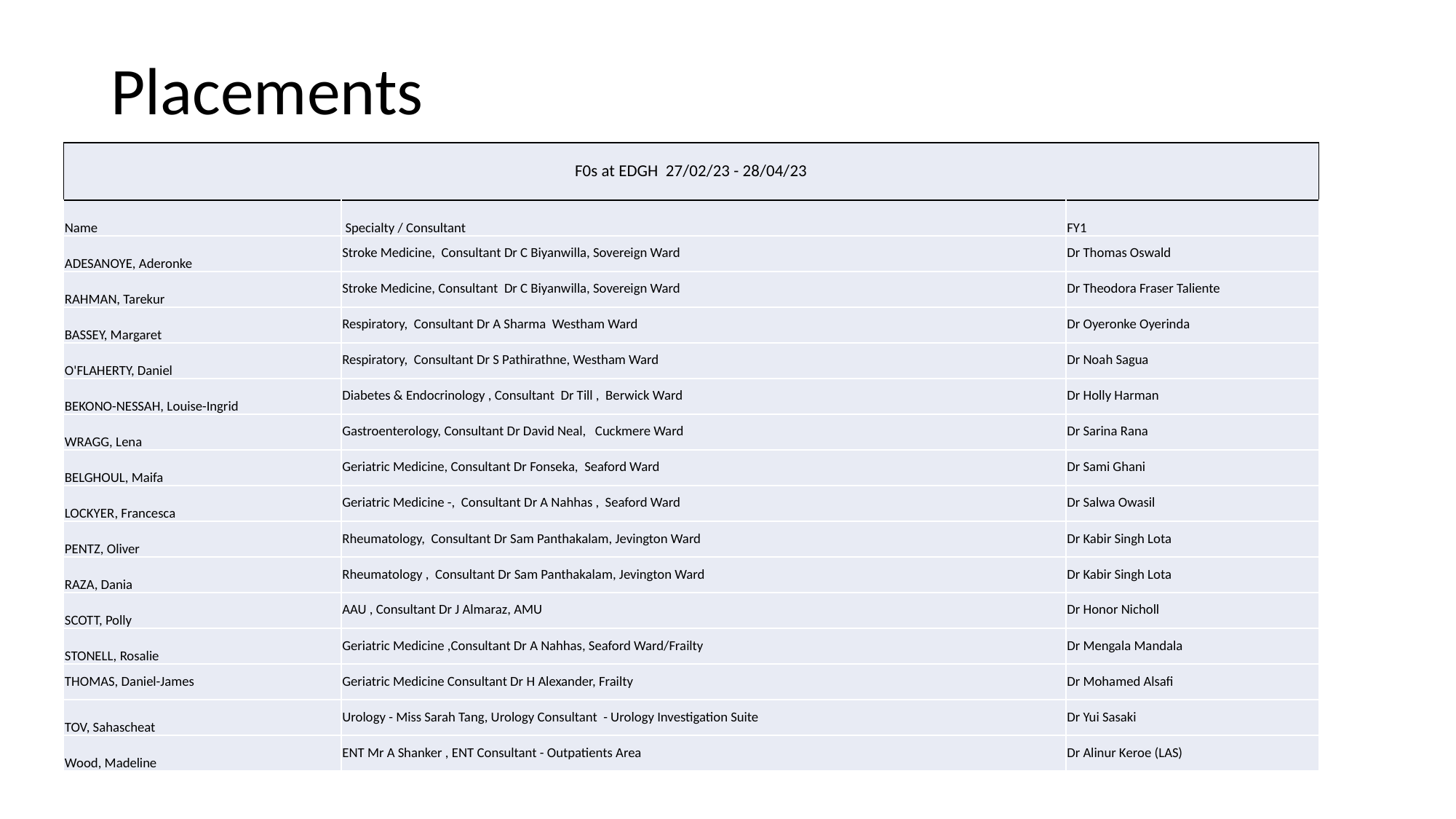

# Placements
| F0s at EDGH 27/02/23 - 28/04/23 |  |  |
| --- | --- | --- |
| Name | Specialty / Consultant | FY1 |
| ADESANOYE, Aderonke | Stroke Medicine, Consultant Dr C Biyanwilla, Sovereign Ward | Dr Thomas Oswald |
| RAHMAN, Tarekur | Stroke Medicine, Consultant Dr C Biyanwilla, Sovereign Ward | Dr Theodora Fraser Taliente |
| BASSEY, Margaret | Respiratory, Consultant Dr A Sharma Westham Ward | Dr Oyeronke Oyerinda |
| O'FLAHERTY, Daniel | Respiratory, Consultant Dr S Pathirathne, Westham Ward | Dr Noah Sagua |
| BEKONO-NESSAH, Louise-Ingrid | Diabetes & Endocrinology , Consultant Dr Till , Berwick Ward | Dr Holly Harman |
| WRAGG, Lena | Gastroenterology, Consultant Dr David Neal, Cuckmere Ward | Dr Sarina Rana |
| BELGHOUL, Maifa | Geriatric Medicine, Consultant Dr Fonseka, Seaford Ward | Dr Sami Ghani |
| LOCKYER, Francesca | Geriatric Medicine -, Consultant Dr A Nahhas , Seaford Ward | Dr Salwa Owasil |
| PENTZ, Oliver | Rheumatology, Consultant Dr Sam Panthakalam, Jevington Ward | Dr Kabir Singh Lota |
| RAZA, Dania | Rheumatology , Consultant Dr Sam Panthakalam, Jevington Ward | Dr Kabir Singh Lota |
| SCOTT, Polly | AAU , Consultant Dr J Almaraz, AMU | Dr Honor Nicholl |
| STONELL, Rosalie | Geriatric Medicine ,Consultant Dr A Nahhas, Seaford Ward/Frailty | Dr Mengala Mandala |
| THOMAS, Daniel-James | Geriatric Medicine Consultant Dr H Alexander, Frailty | Dr Mohamed Alsafi |
| TOV, Sahascheat | Urology - Miss Sarah Tang, Urology Consultant - Urology Investigation Suite | Dr Yui Sasaki |
| Wood, Madeline | ENT Mr A Shanker , ENT Consultant - Outpatients Area | Dr Alinur Keroe (LAS) |